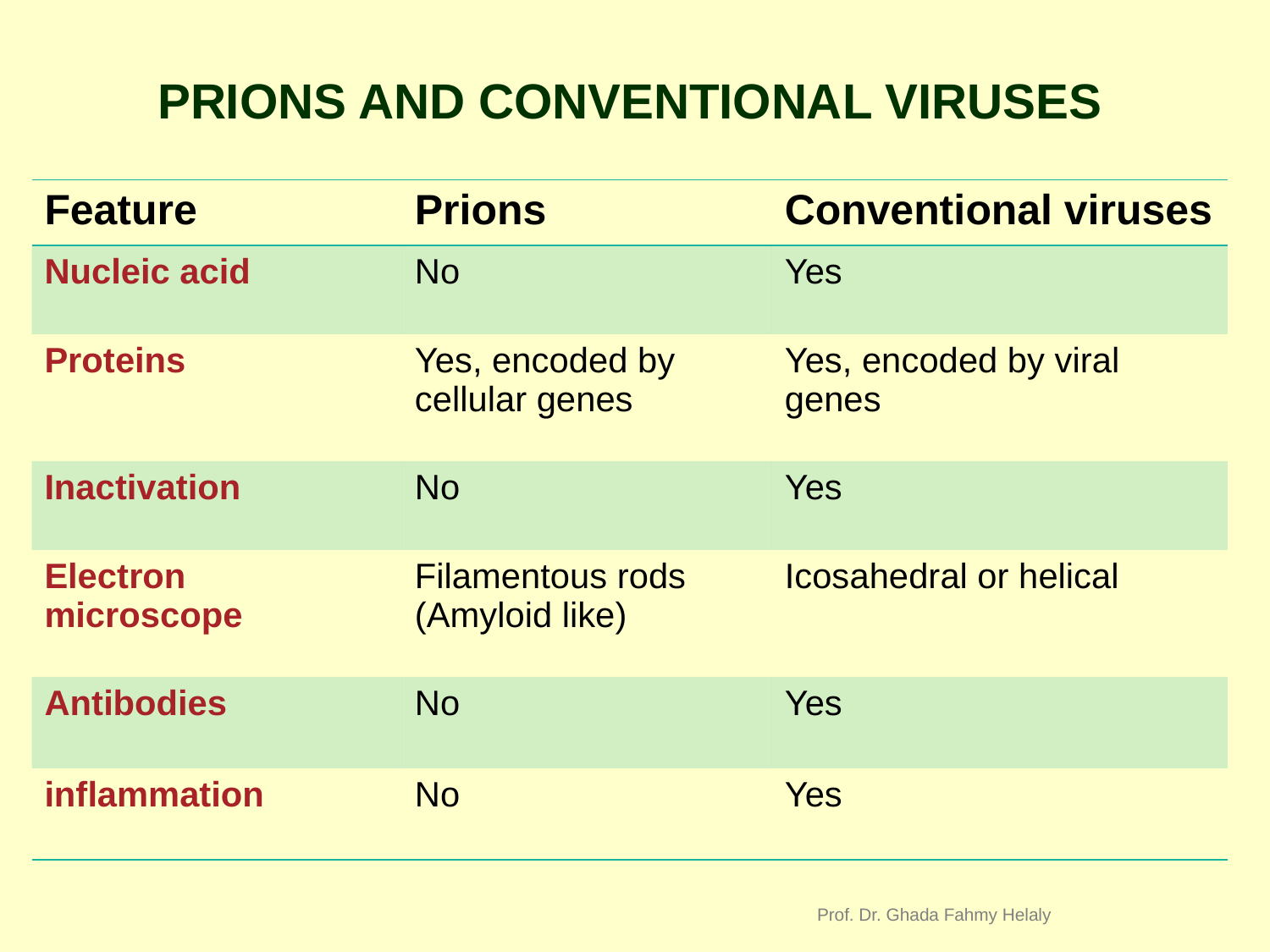

prions and conventional viruses
| Feature | Prions | Conventional viruses |
| --- | --- | --- |
| Nucleic acid | No | Yes |
| Proteins | Yes, encoded by cellular genes | Yes, encoded by viral genes |
| Inactivation | No | Yes |
| Electron microscope | Filamentous rods (Amyloid like) | Icosahedral or helical |
| Antibodies | No | Yes |
| inflammation | No | Yes |
Prof. Dr. Ghada Fahmy Helaly